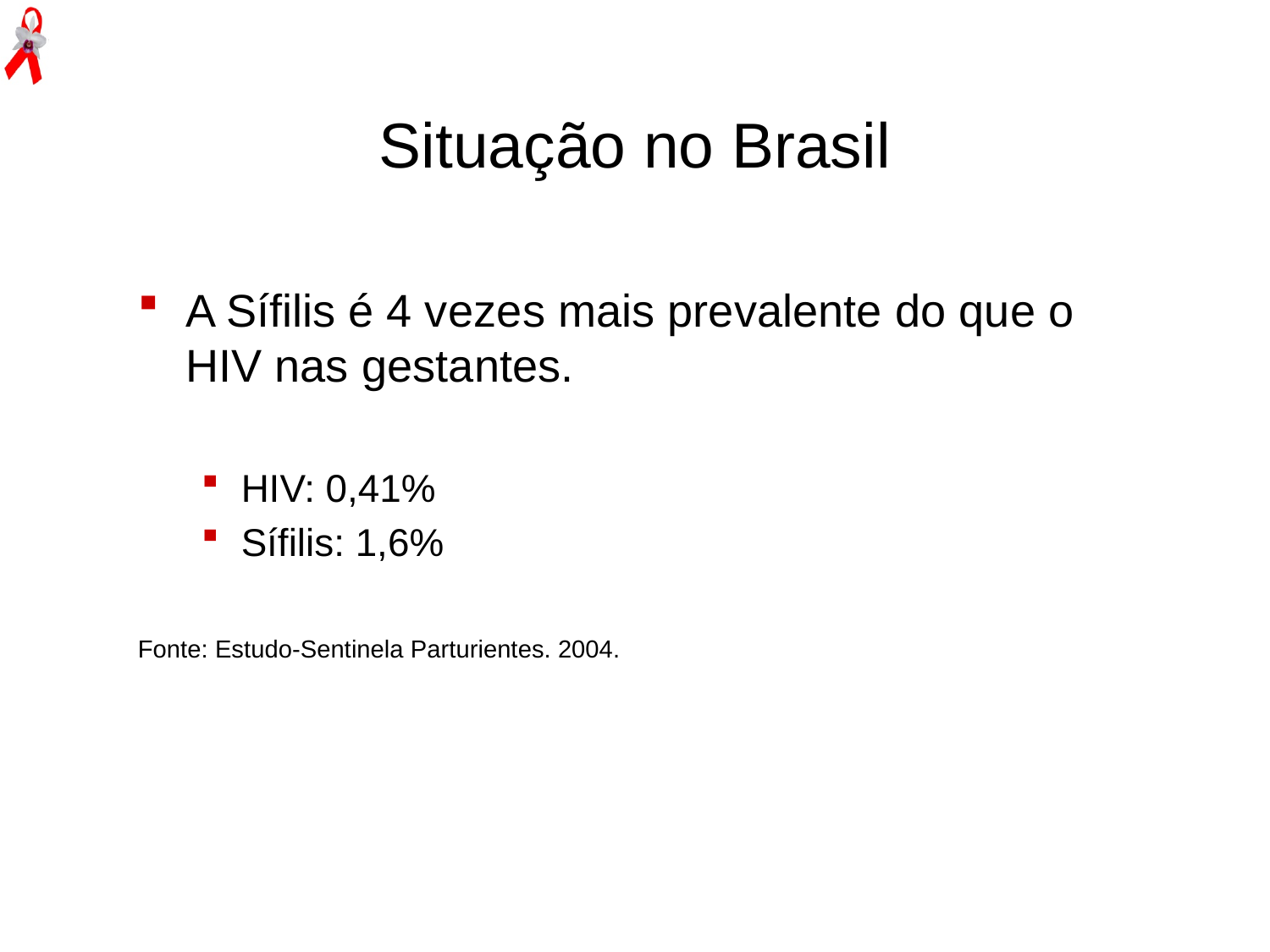

Situação no Brasil
A Sífilis é 4 vezes mais prevalente do que o HIV nas gestantes.

HIV: 0,41%
Sífilis: 1,6%

Fonte: Estudo-Sentinela Parturientes. 2004.